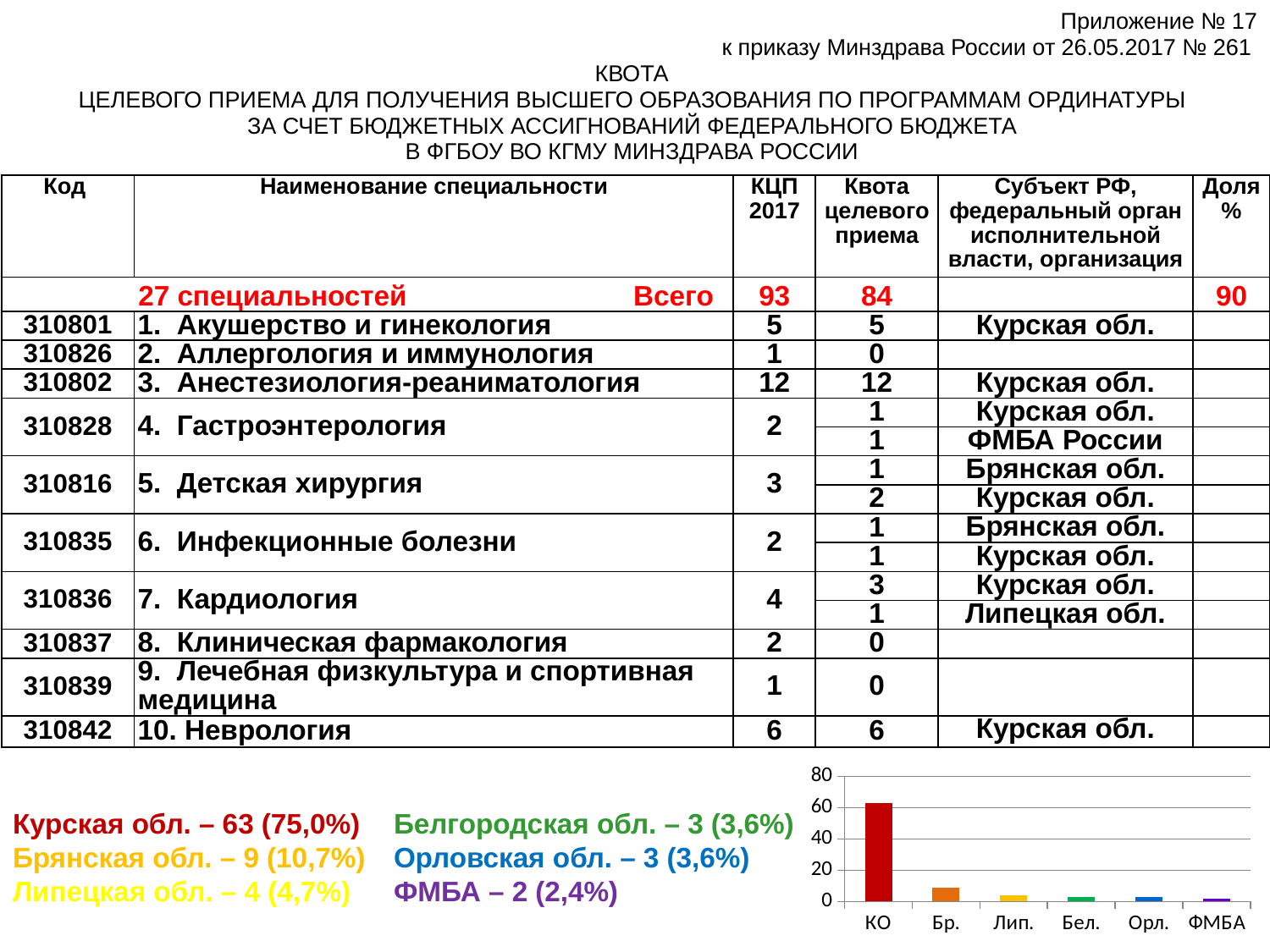

Приложение № 17
к приказу Минздрава России от 26.05.2017 № 261
КВОТА
ЦЕЛЕВОГО ПРИЕМА ДЛЯ ПОЛУЧЕНИЯ ВЫСШЕГО ОБРАЗОВАНИЯ ПО ПРОГРАММАМ ОРДИНАТУРЫ
ЗА СЧЕТ БЮДЖЕТНЫХ АССИГНОВАНИЙ ФЕДЕРАЛЬНОГО БЮДЖЕТА
В ФГБОУ ВО КГМУ МИНЗДРАВА РОССИИ
| Код | Наименование специальности | КЦП 2017 | Квота целевого приема | Субъект РФ, федеральный орган исполнительной власти, организация | Доля % |
| --- | --- | --- | --- | --- | --- |
| 27 специальностей Всего |  | 93 | 84 |  | 90 |
| 310801 | 1. Акушерство и гинекология | 5 | 5 | Курская обл. |  |
| 310826 | 2. Аллергология и иммунология | 1 | 0 |  |  |
| 310802 | 3. Анестезиология-реаниматология | 12 | 12 | Курская обл. |  |
| 310828 | 4. Гастроэнтерология | 2 | 1 | Курская обл. |  |
|  |  |  | 1 | ФМБА России |  |
| 310816 | 5. Детская хирургия | 3 | 1 | Брянская обл. |  |
|  |  |  | 2 | Курская обл. |  |
| 310835 | 6. Инфекционные болезни | 2 | 1 | Брянская обл. |  |
|  |  |  | 1 | Курская обл. |  |
| 310836 | 7. Кардиология | 4 | 3 | Курская обл. |  |
|  |  |  | 1 | Липецкая обл. |  |
| 310837 | 8. Клиническая фармакология | 2 | 0 |  |  |
| 310839 | 9. Лечебная физкультура и спортивная медицина | 1 | 0 |  |  |
| 310842 | 10. Неврология | 6 | 6 | Курская обл. |  |

### Chart

| Category |  |
|---|---|
| КО | 63.0 |
| Бр. | 9.0 |
| Лип. | 4.0 |
| Бел. | 3.0 |
| Орл. | 3.0 |
| ФМБА | 2.0 |
Курская обл. – 63 (75,0%)	Белгородская обл. – 3 (3,6%)
Брянская обл. – 9 (10,7%)	Орловская обл. – 3 (3,6%)
Липецкая обл. – 4 (4,7%)	ФМБА – 2 (2,4%)